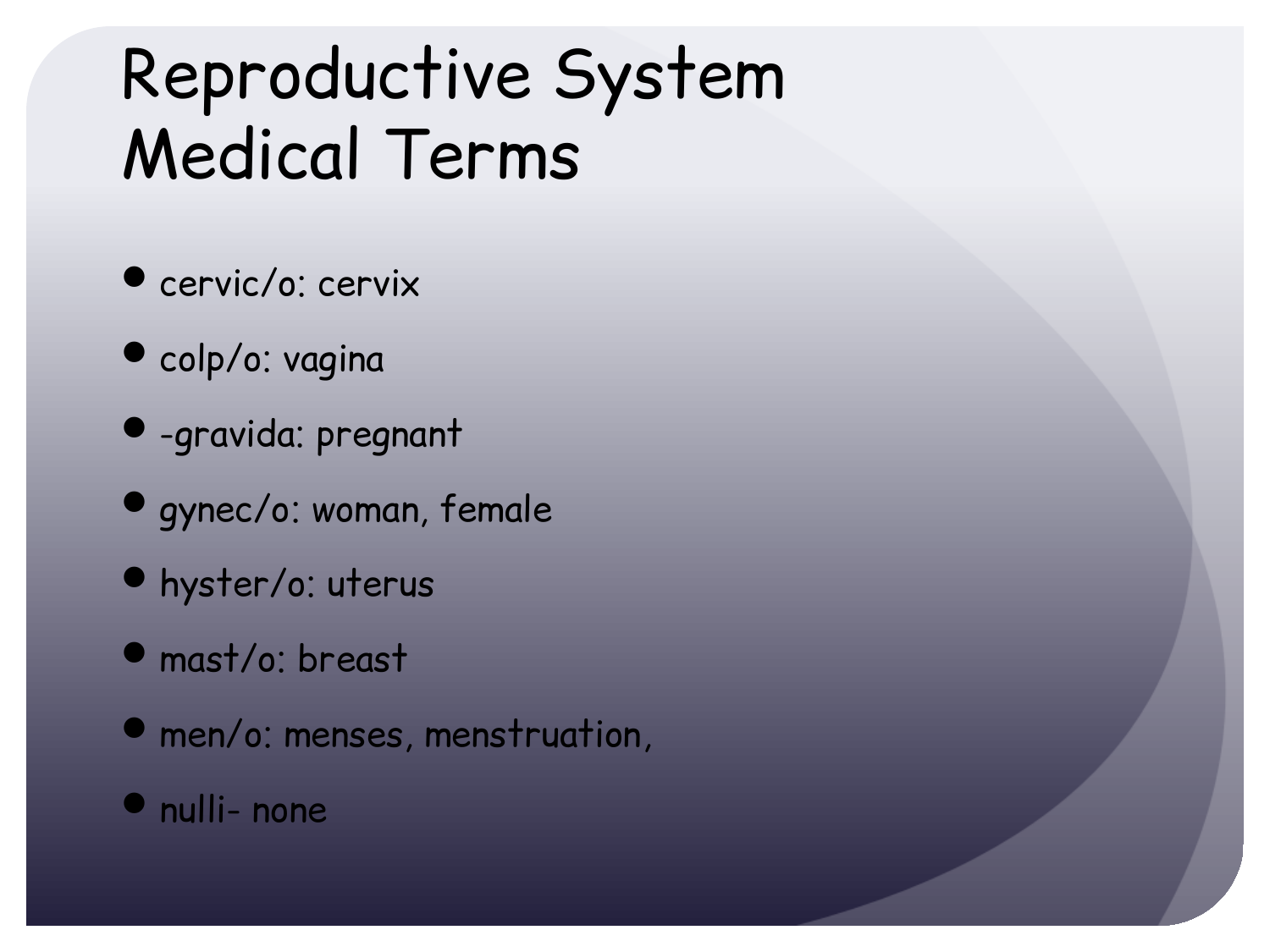

# Reproductive System Medical Terms
cervic/o: cervix
colp/o: vagina
-gravida: pregnant
gynec/o: woman, female
hyster/o: uterus
mast/o: breast
men/o: menses, menstruation,
nulli- none